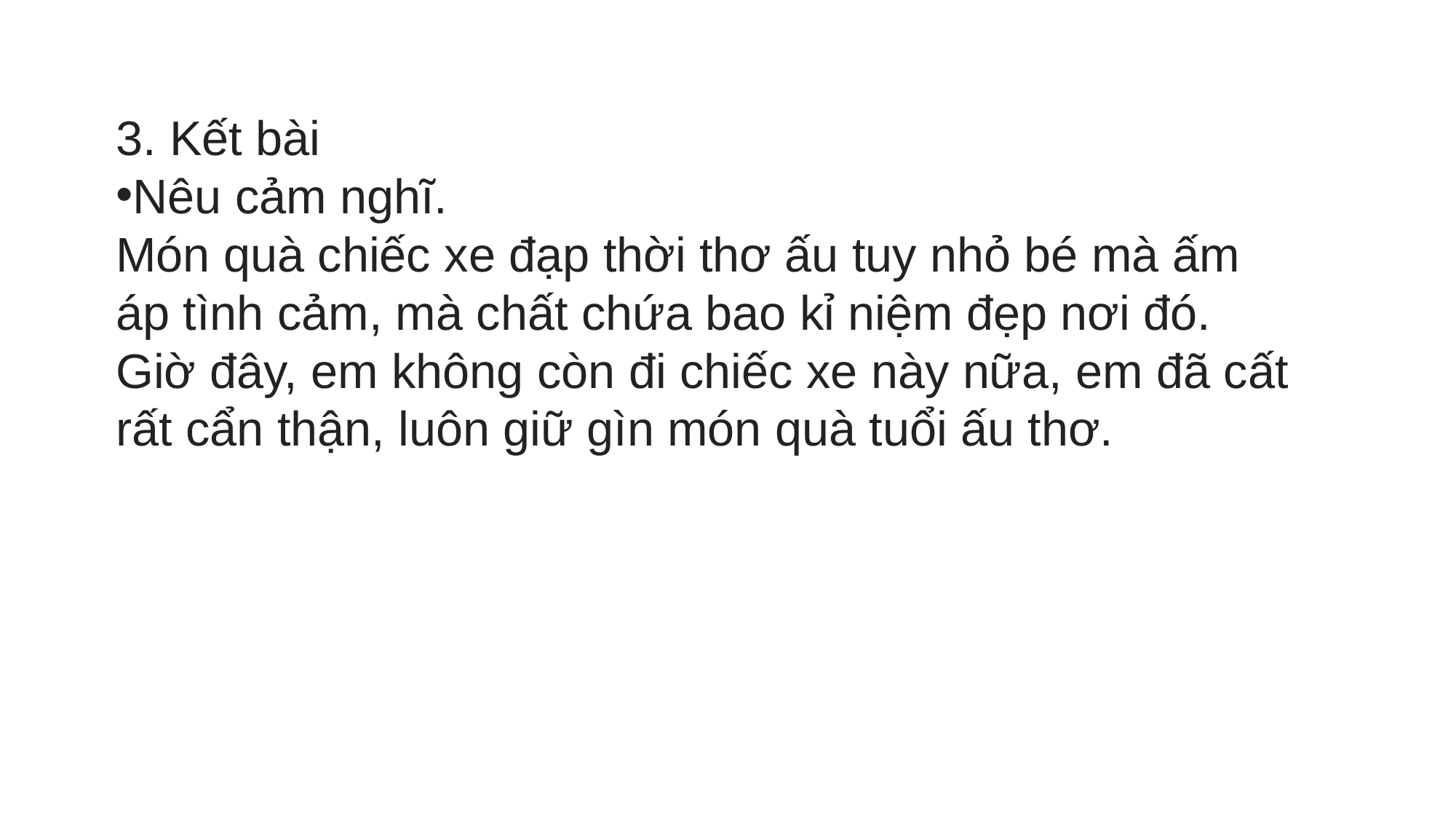

3. Kết bài
Nêu cảm nghĩ.
Món quà chiếc xe đạp thời thơ ấu tuy nhỏ bé mà ấm áp tình cảm, mà chất chứa bao kỉ niệm đẹp nơi đó. Giờ đây, em không còn đi chiếc xe này nữa, em đã cất rất cẩn thận, luôn giữ gìn món quà tuổi ấu thơ.